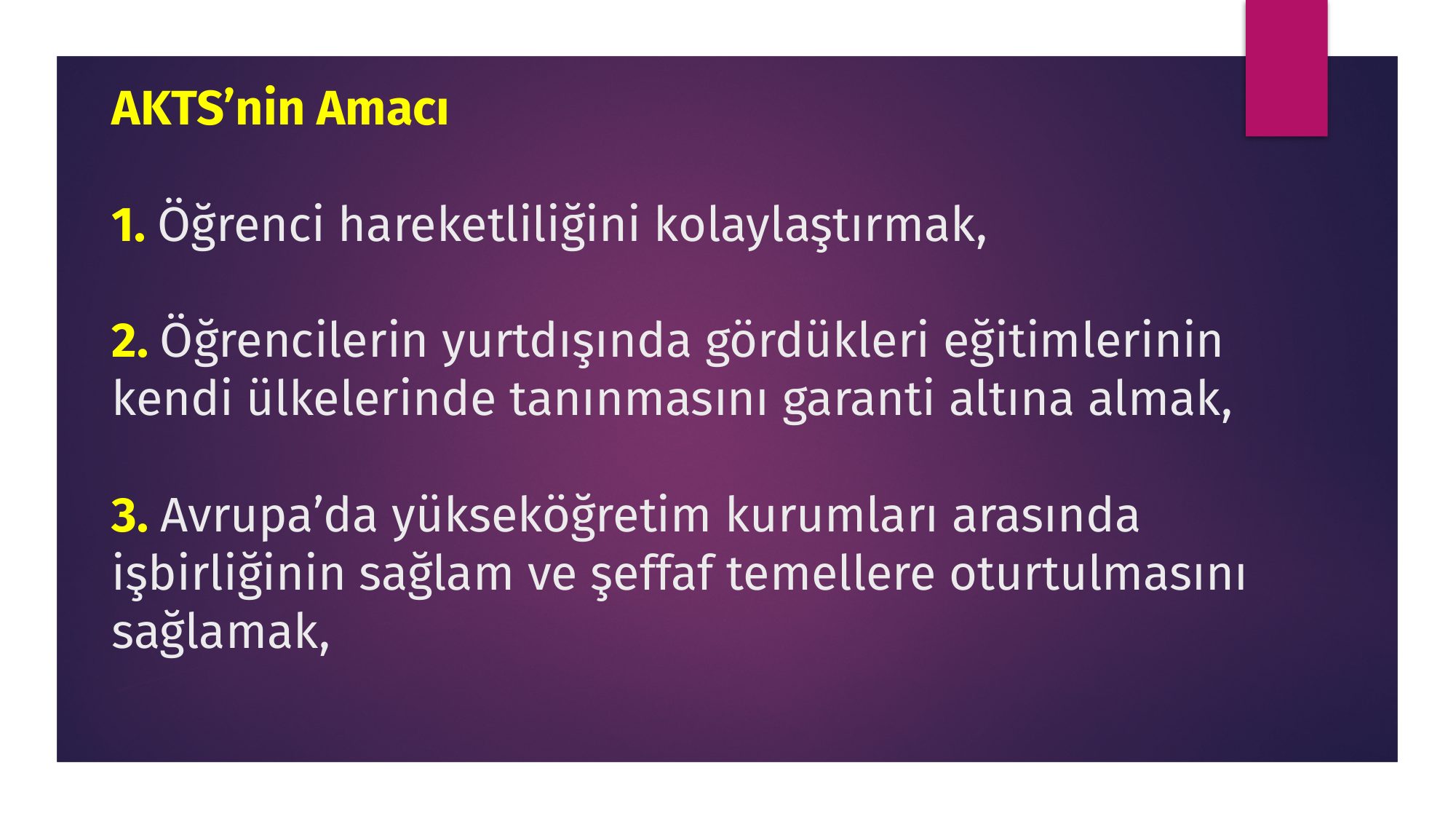

# AKTS’nin Amacı 1. Öğrenci hareketliliğini kolaylaştırmak, 2. Öğrencilerin yurtdışında gördükleri eğitimlerinin kendi ülkelerinde tanınmasını garanti altına almak, 3. Avrupa’da yükseköğretim kurumları arasında işbirliğinin sağlam ve şeffaf temellere oturtulmasını sağlamak,